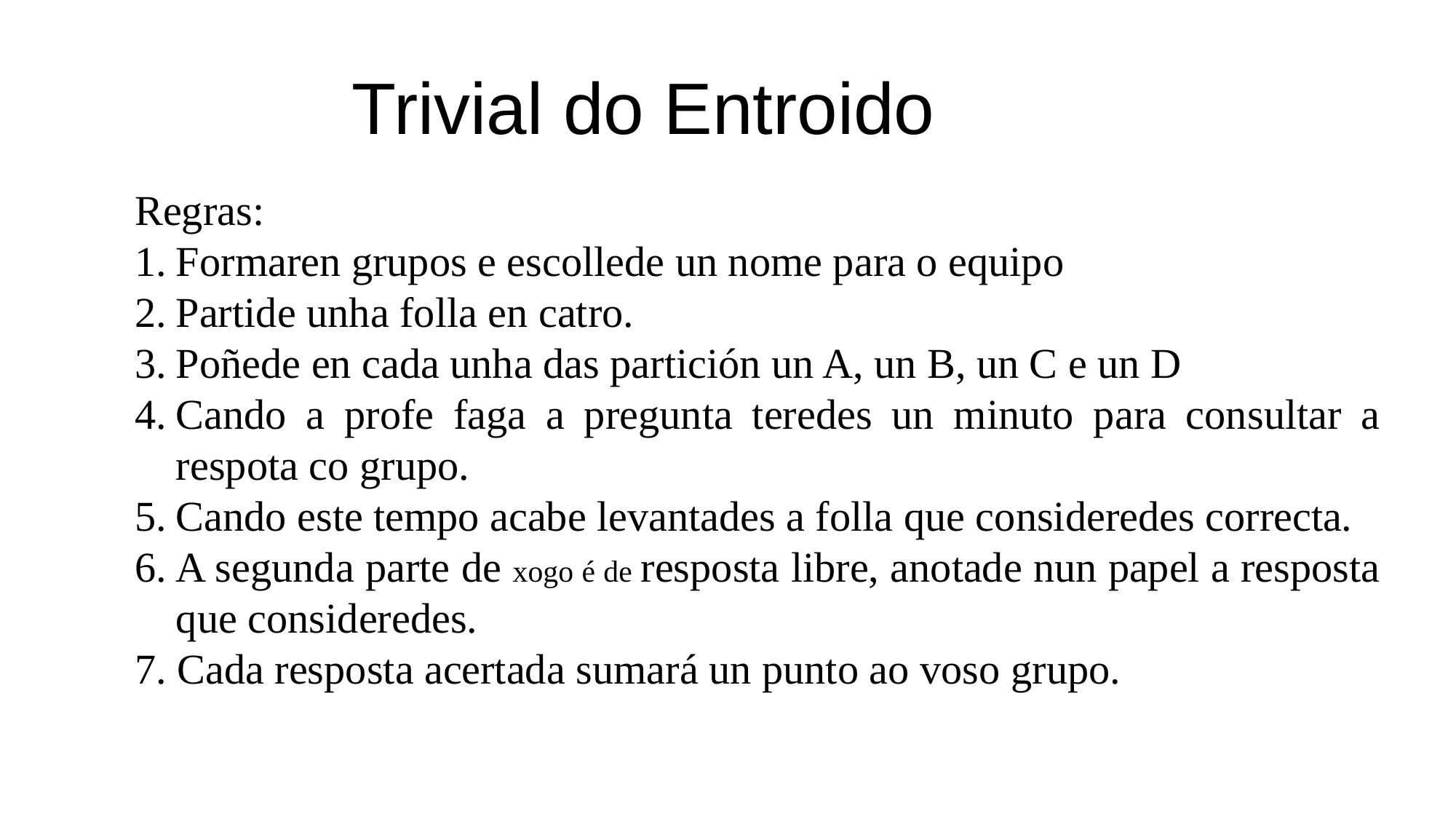

Trivial do Entroido

Regras:
Formaren grupos e escollede un nome para o equipo
Partide unha folla en catro.
Poñede en cada unha das partición un A, un B, un C e un D
Cando a profe faga a pregunta teredes un minuto para consultar a respota co grupo.
Cando este tempo acabe levantades a folla que consideredes correcta.
A segunda parte de xogo é de resposta libre, anotade nun papel a resposta que consideredes.
7. Cada resposta acertada sumará un punto ao voso grupo.